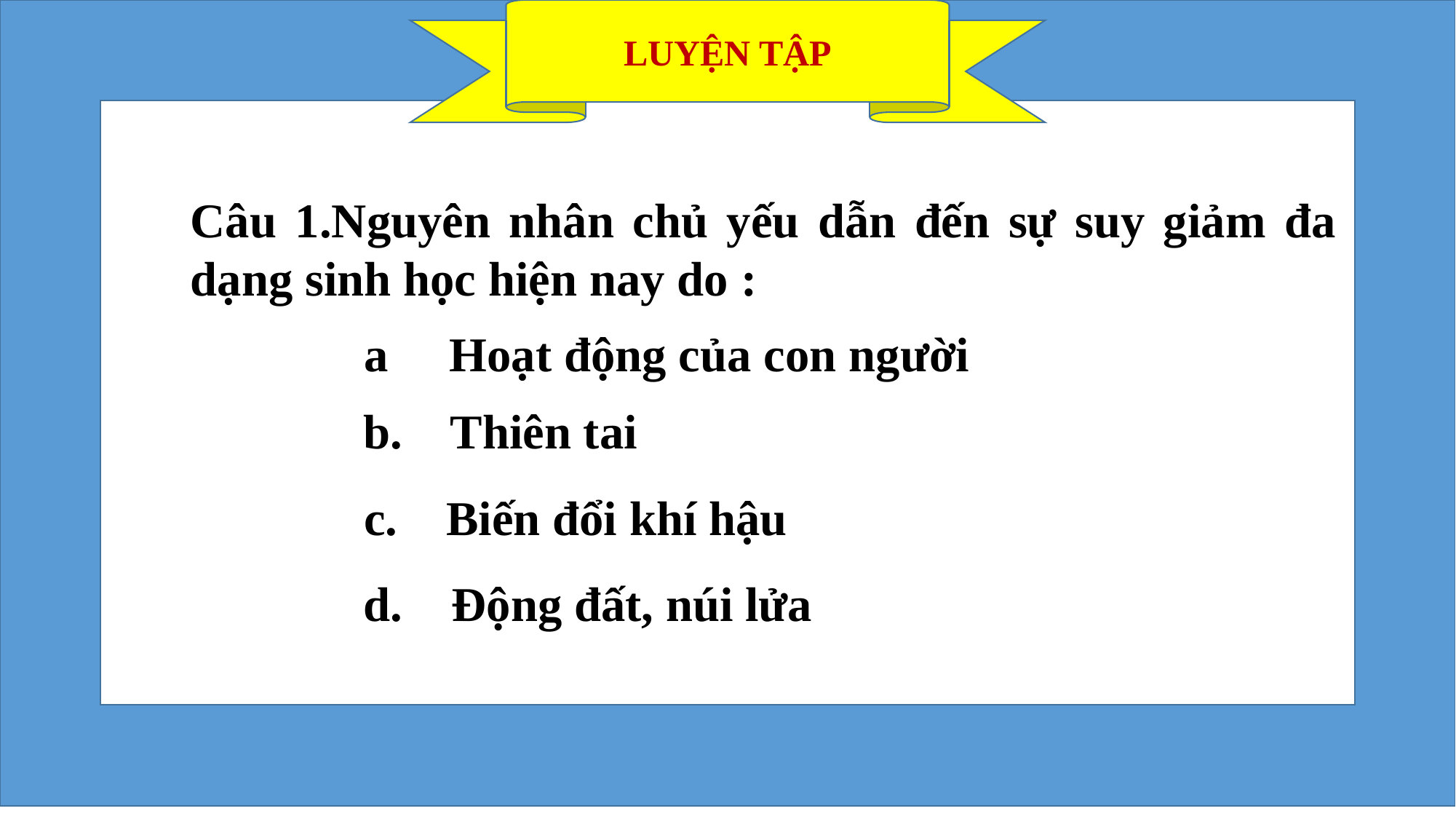

LUYỆN TẬP
Câu 1.Nguyên nhân chủ yếu dẫn đến sự suy giảm đa dạng sinh học hiện nay do :
a     Hoạt động của con người
b.    Thiên tai
c.    Biến đổi khí hậu
d.    Động đất, núi lửa